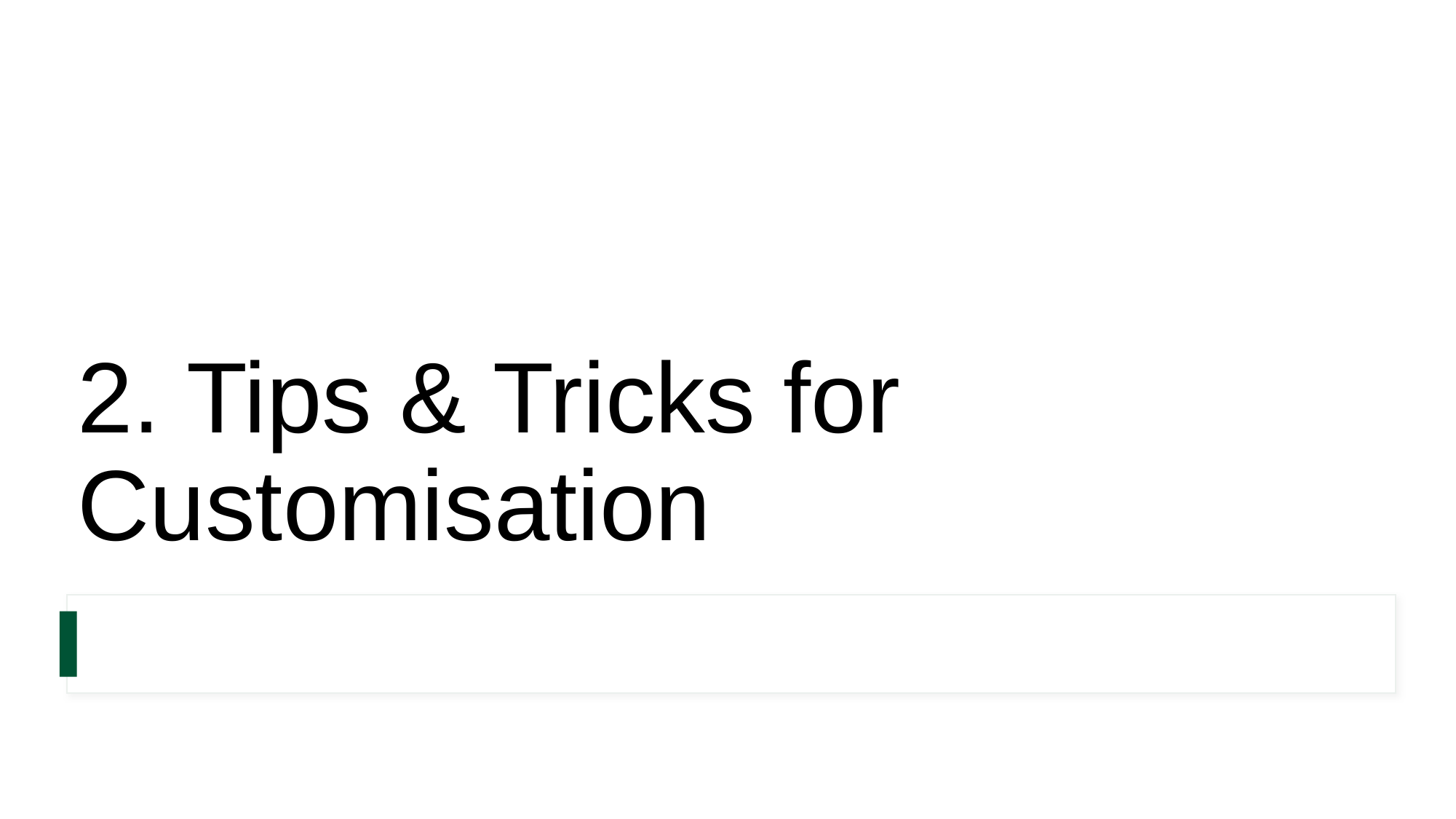

# 2. Tips & Tricks for Customisation